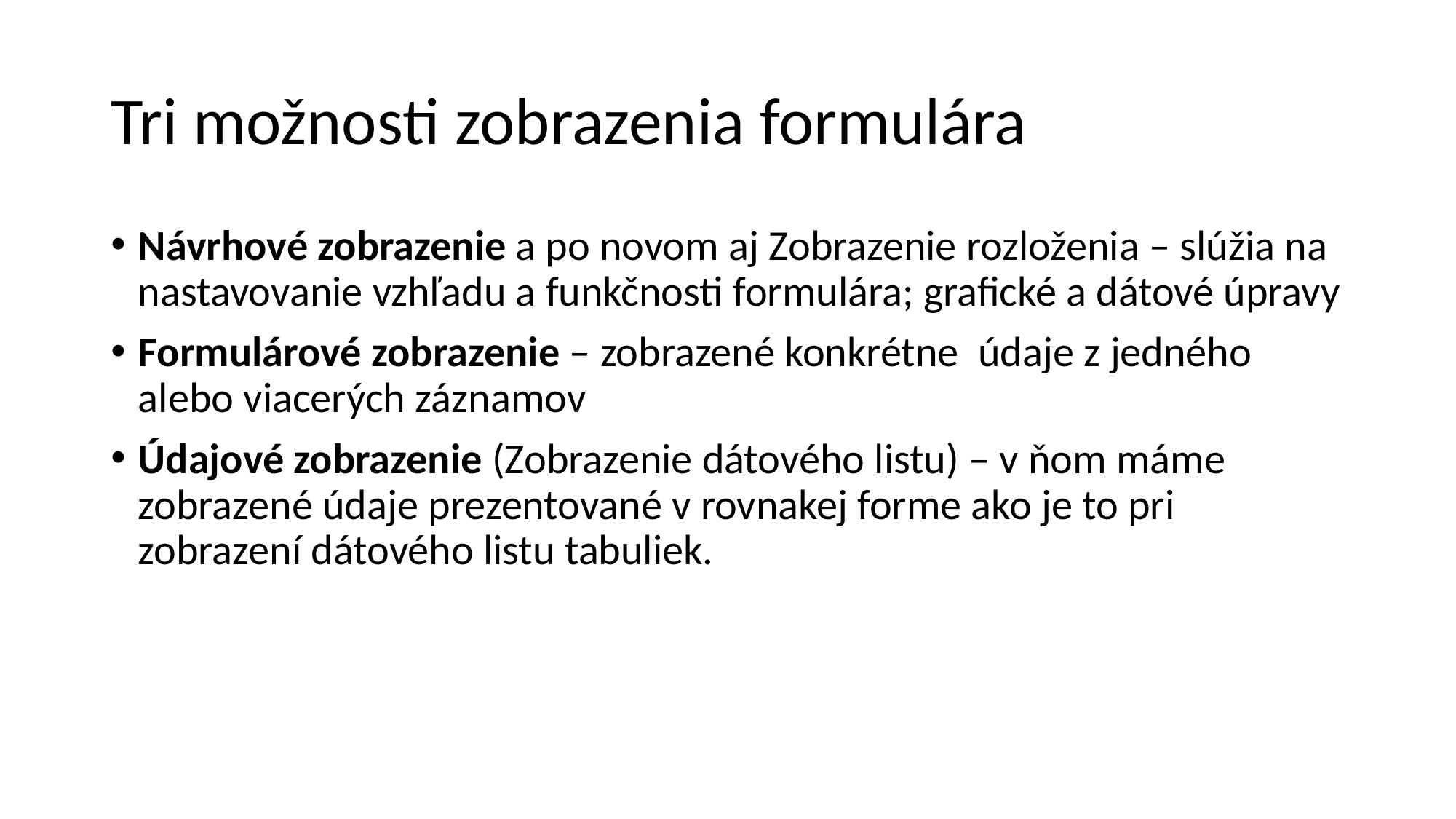

# Tri možnosti zobrazenia formulára
Návrhové zobrazenie a po novom aj Zobrazenie rozloženia – slúžia na nastavovanie vzhľadu a funkčnosti formulára; grafické a dátové úpravy
Formulárové zobrazenie – zobrazené konkrétne  údaje z jedného alebo viacerých záznamov
Údajové zobrazenie (Zobrazenie dátového listu) – v ňom máme zobrazené údaje prezentované v rovnakej forme ako je to pri zobrazení dátového listu tabuliek.